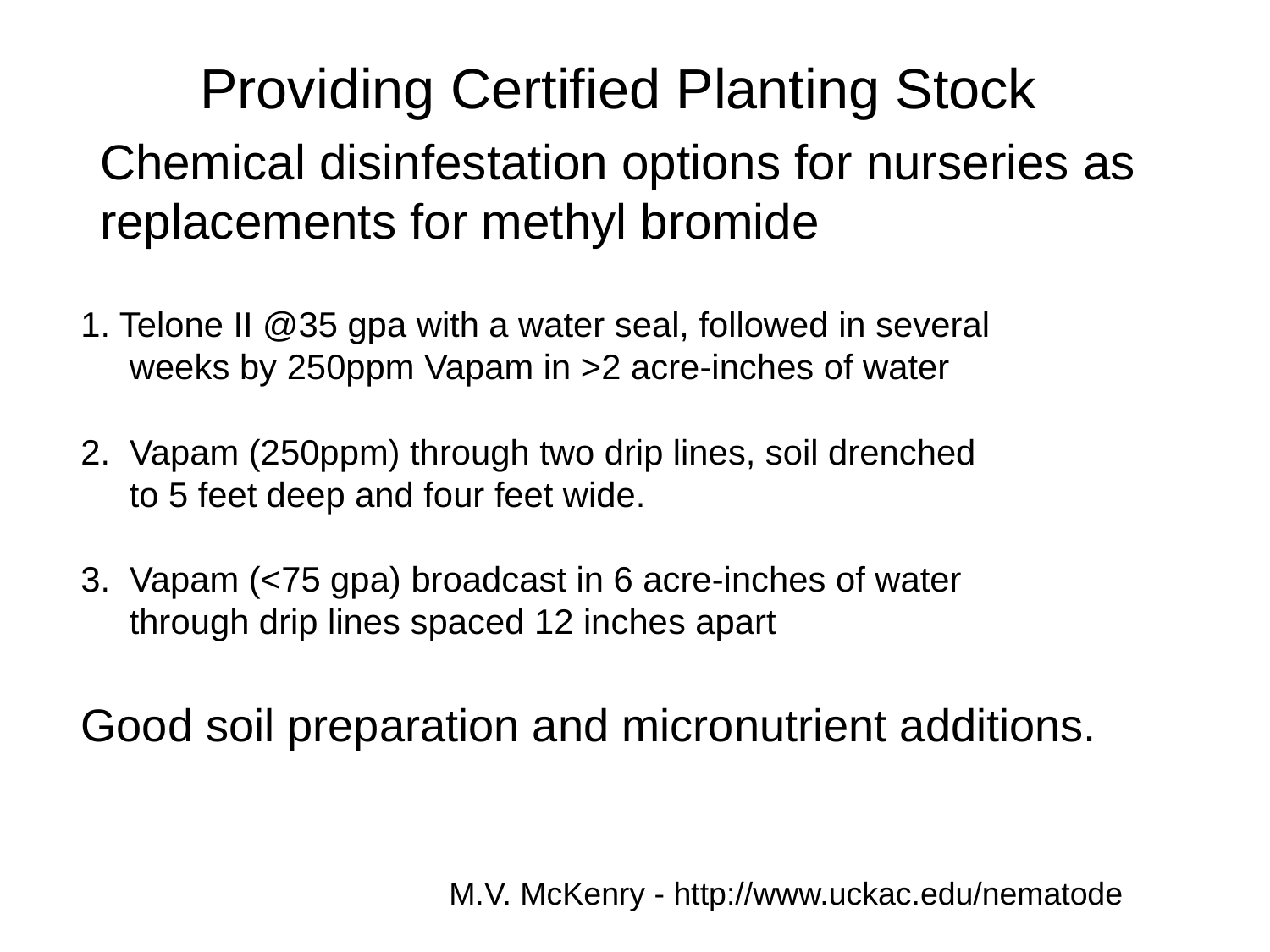

Providing Certified Planting Stock
Chemical disinfestation options for nurseries as
replacements for methyl bromide
1. Telone II @35 gpa with a water seal, followed in several
     weeks by 250ppm Vapam in >2 acre-inches of water

2.  Vapam (250ppm) through two drip lines, soil drenched
     to 5 feet deep and four feet wide.

3.  Vapam (<75 gpa) broadcast in 6 acre-inches of water
     through drip lines spaced 12 inches apart

Good soil preparation and micronutrient additions.
M.V. McKenry - http://www.uckac.edu/nematode